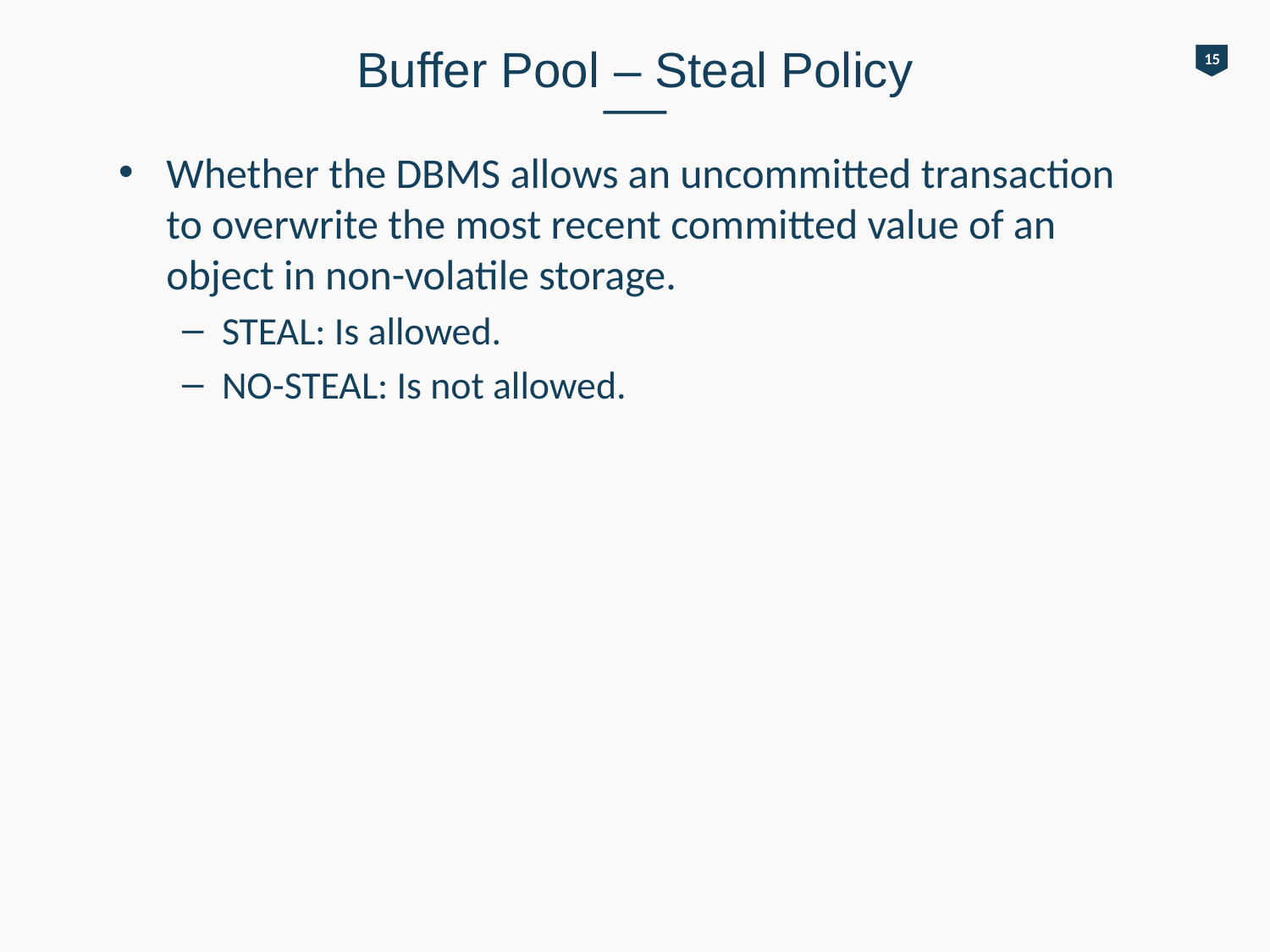

# Buffer Pool – Steal Policy
15

Whether the DBMS allows an uncommitted transaction to overwrite the most recent committed value of an object in non-volatile storage.
STEAL: Is allowed.
NO-STEAL: Is not allowed.